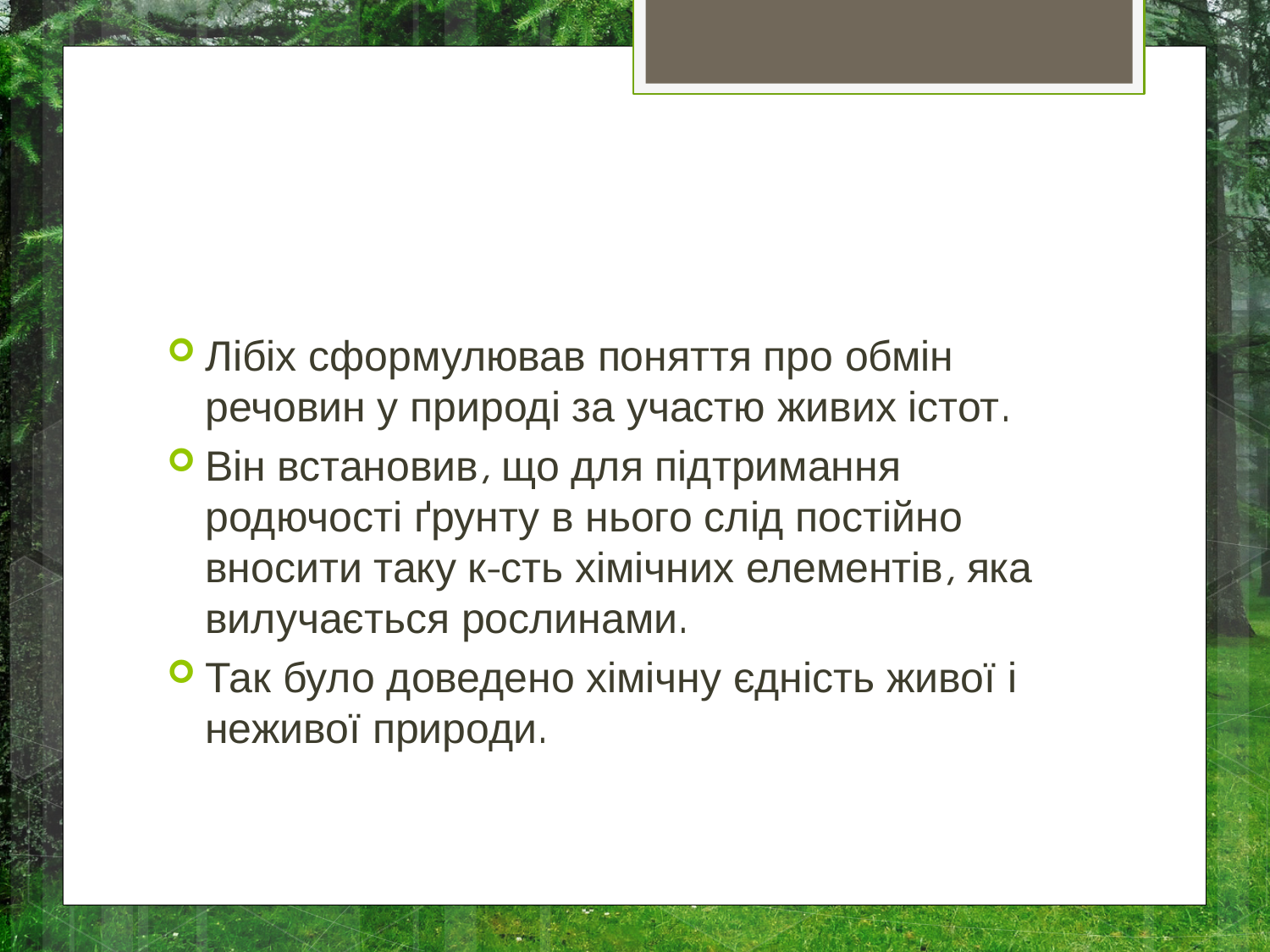

#
Лібіх сформулював поняття про обмін речовин у природі за участю живих істот.
Він встановив, що для підтримання родючості ґрунту в нього слід постійно вносити таку к-сть хімічних елементів, яка вилучається рослинами.
Так було доведено хімічну єдність живої і неживої природи.